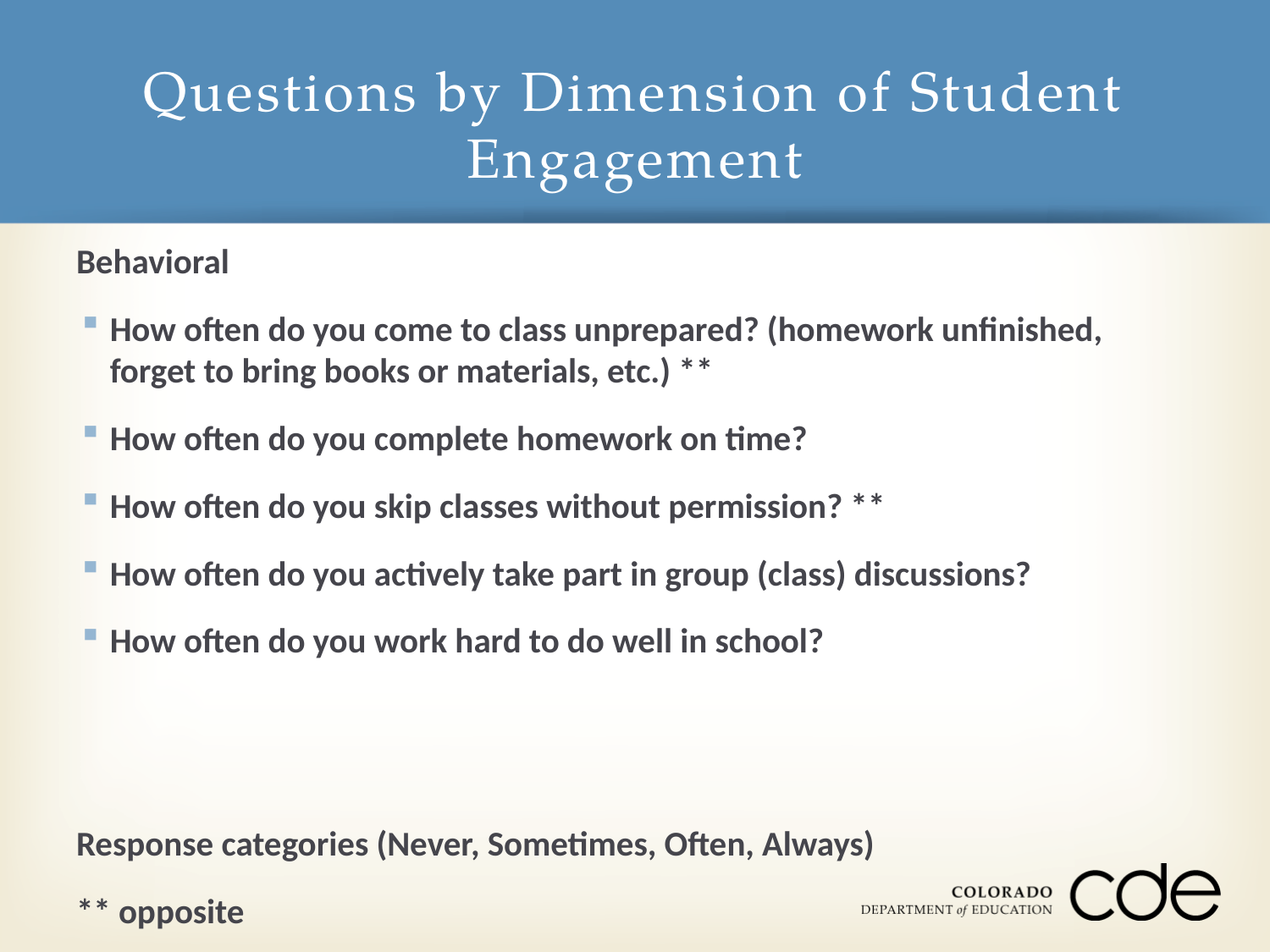

# Questions by Dimension of Student Engagement
Behavioral
How often do you come to class unprepared? (homework unfinished, forget to bring books or materials, etc.) **
How often do you complete homework on time?
How often do you skip classes without permission? **
How often do you actively take part in group (class) discussions?
How often do you work hard to do well in school?

Response categories (Never, Sometimes, Often, Always)
** opposite